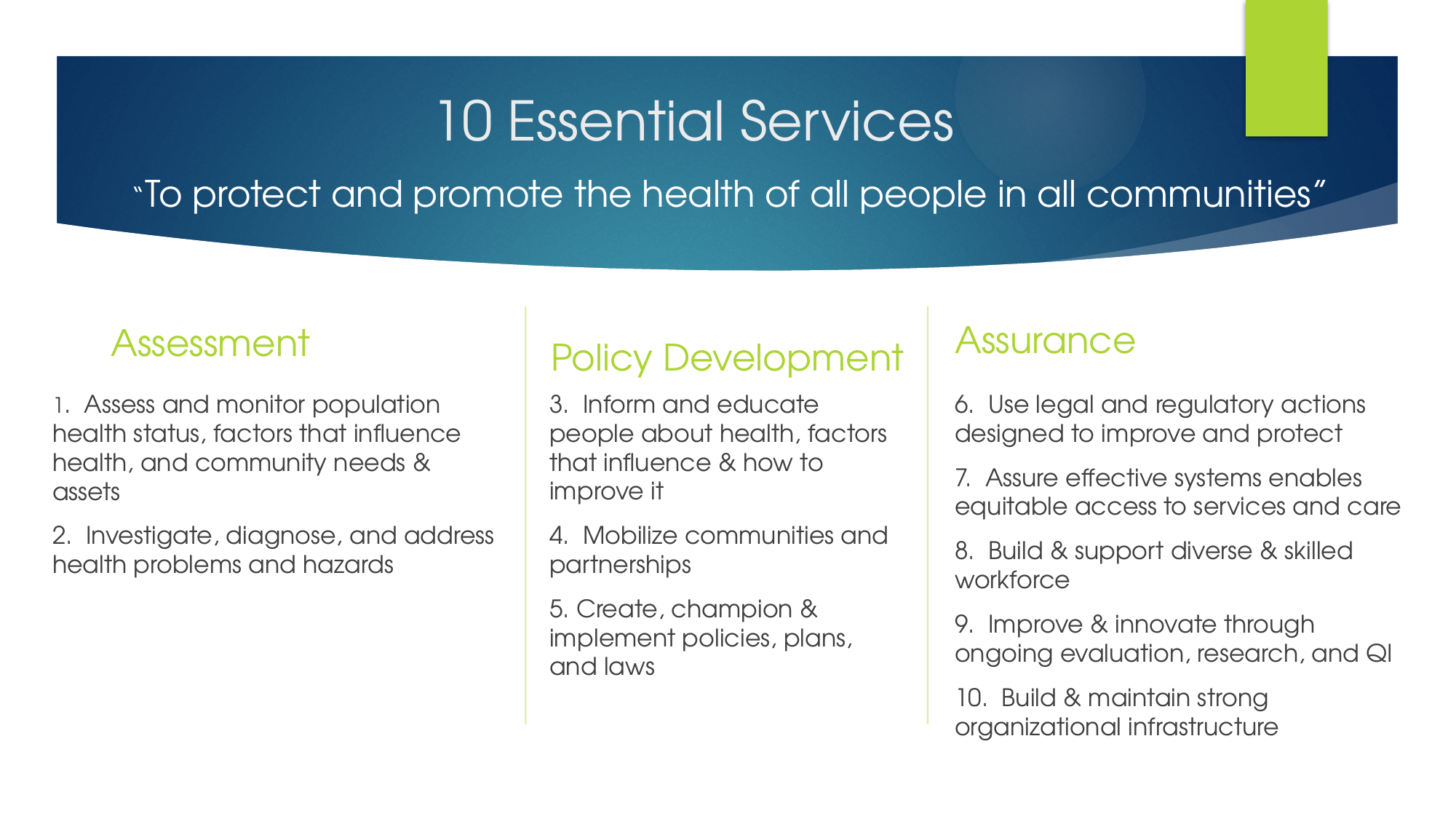

# 10 Essential Services
“To protect and promote the health of all people in all communities”
Assurance
Assessment

Policy Development
6.  Use legal and regulatory actions designed to improve and protect
7.  Assure effective systems enables equitable access to services and care
8.  Build & support diverse & skilled workforce
9.  Improve & innovate through ongoing evaluation, research, and QI
10.  Build & maintain strong organizational infrastructure
1.  Assess and monitor population health status, factors that influence health, and community needs & assets
2.  Investigate, diagnose, and address health problems and hazards
3.  Inform and educate people about health, factors that influence & how to improve it
4.  Mobilize communities and partnerships
5. Create, champion & implement policies, plans, and laws